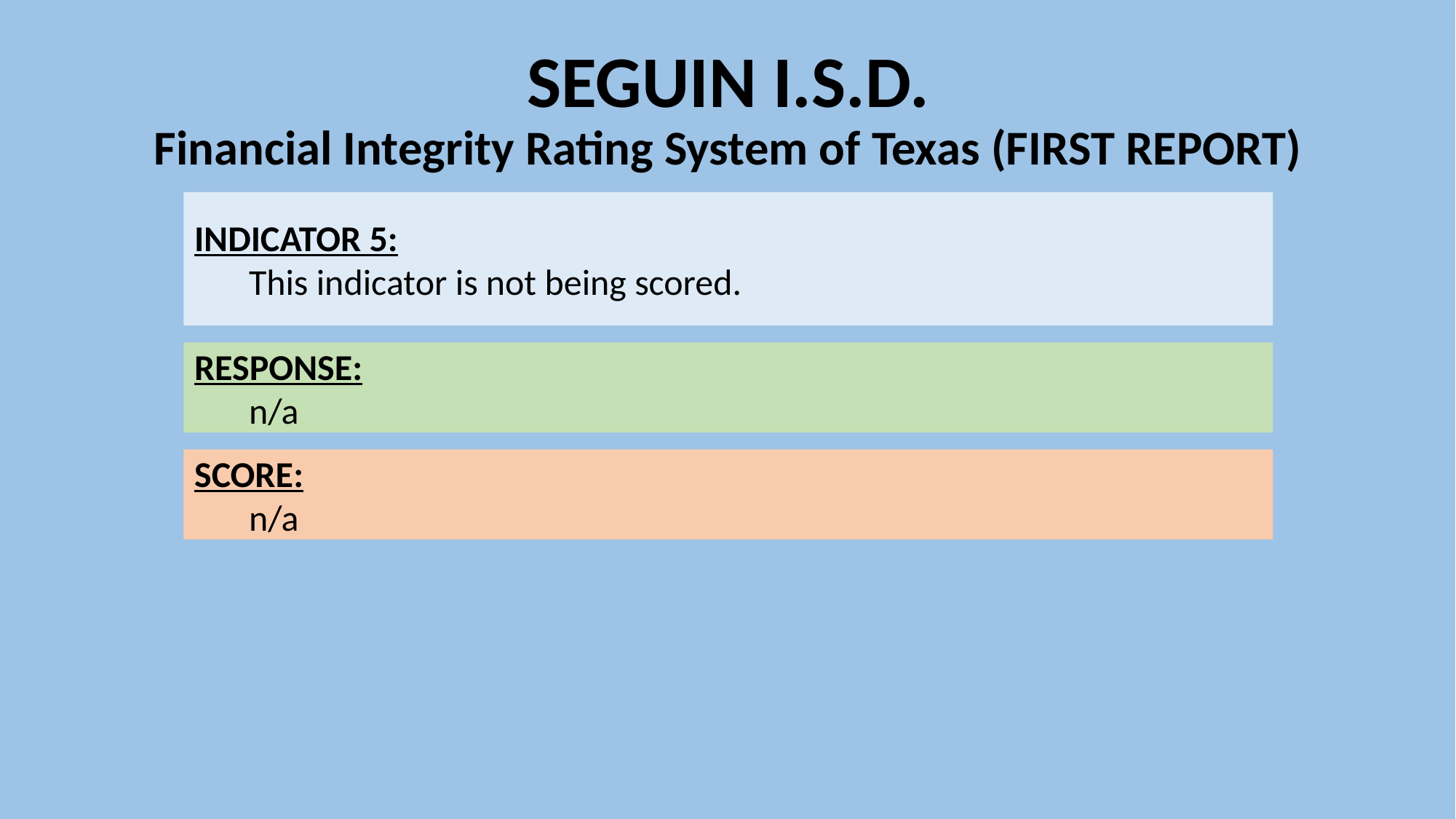

# SEGUIN I.S.D. Financial Integrity Rating System of Texas (FIRST REPORT)
INDICATOR 5:
This indicator is not being scored.
RESPONSE:
n/a
SCORE:
n/a